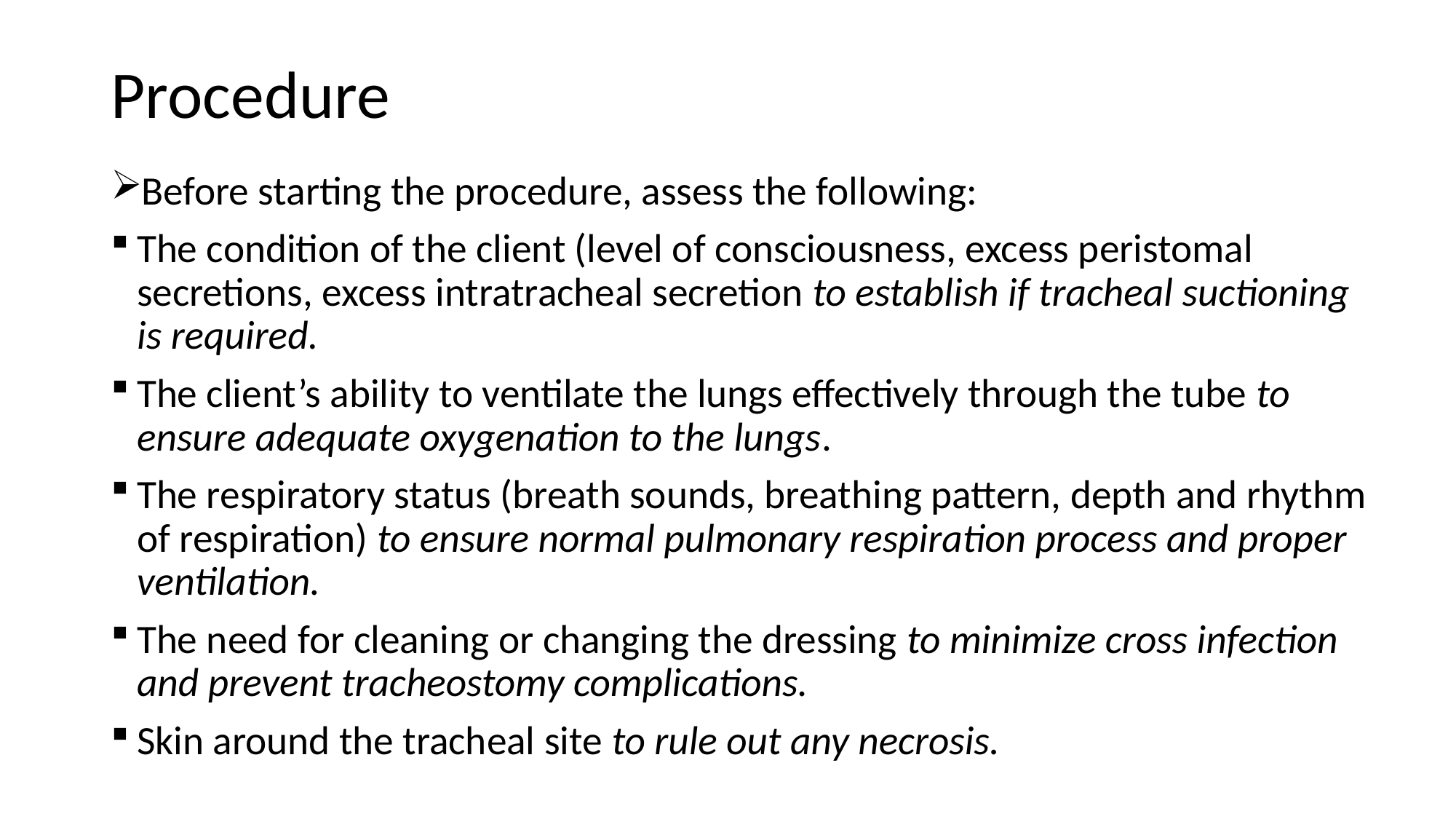

# Procedure
Before starting the procedure, assess the following:
The condition of the client (level of consciousness, excess peristomal secretions, excess intratracheal secretion to establish if tracheal suctioning is required.
The client’s ability to ventilate the lungs effectively through the tube to ensure adequate oxygenation to the lungs.
The respiratory status (breath sounds, breathing pattern, depth and rhythm of respiration) to ensure normal pulmonary respiration process and proper ventilation.
The need for cleaning or changing the dressing to minimize cross infection and prevent tracheostomy complications.
Skin around the tracheal site to rule out any necrosis.